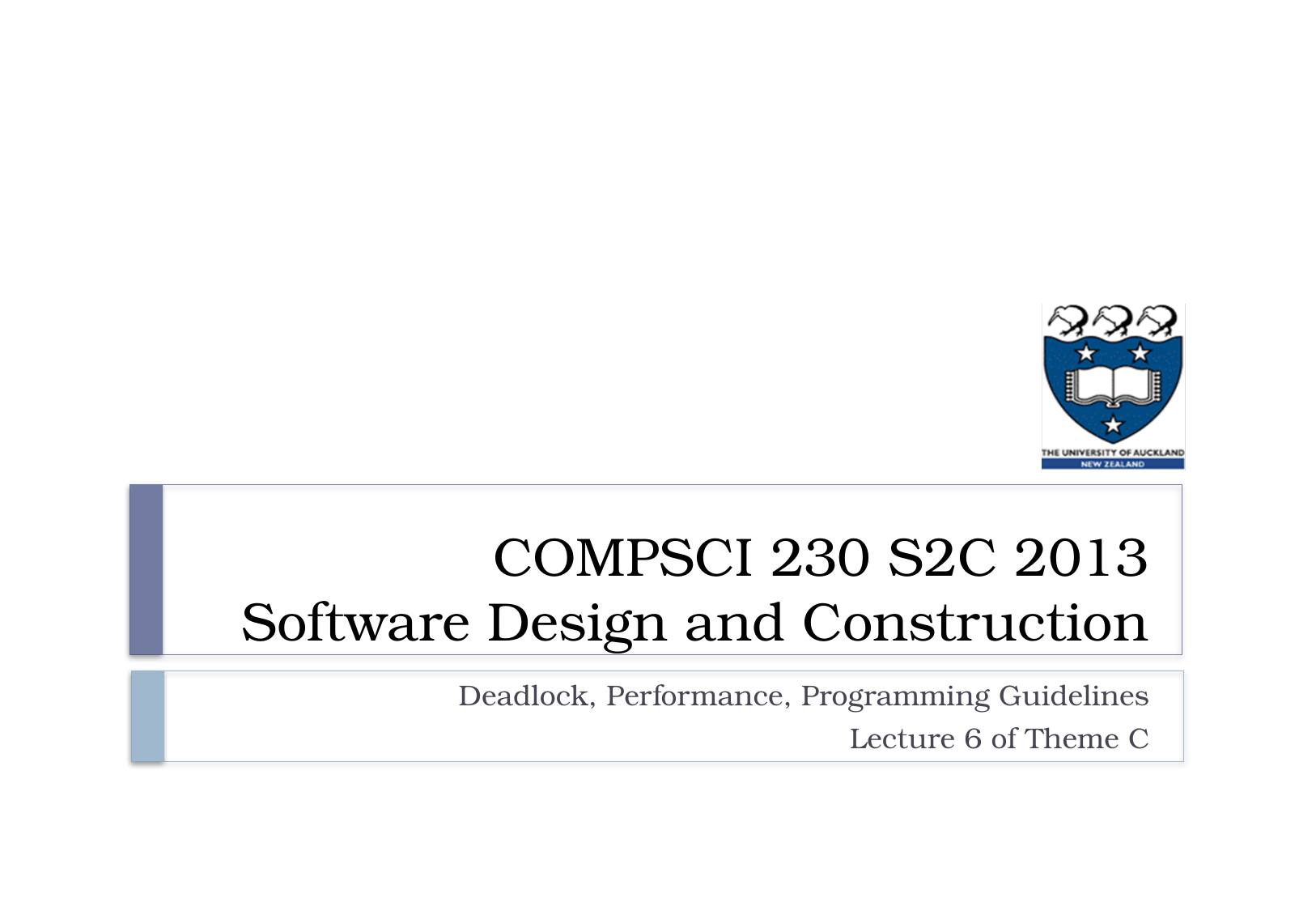

# COMPSCI 230 S2C 2013 Software Design and Construction
Deadlock, Performance, Programming Guidelines
Lecture 6 of Theme C